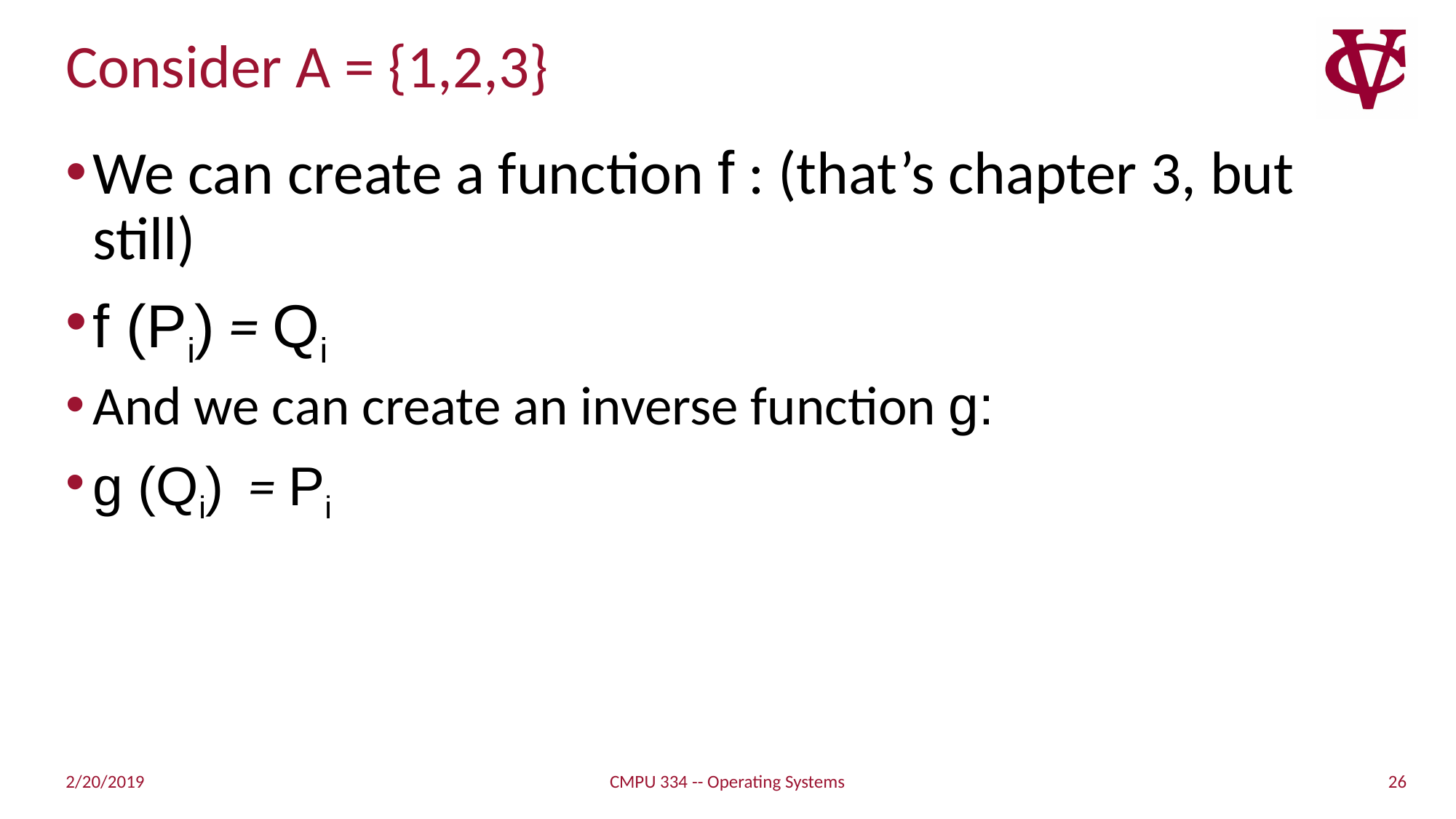

# Consider A = {1,2,3}
We can create a function f : (that’s chapter 3, but still)
f (Pi) = Qi
And we can create an inverse function g:
g (Qi)  = Pi

26
2/20/2019
CMPU 334 -- Operating Systems